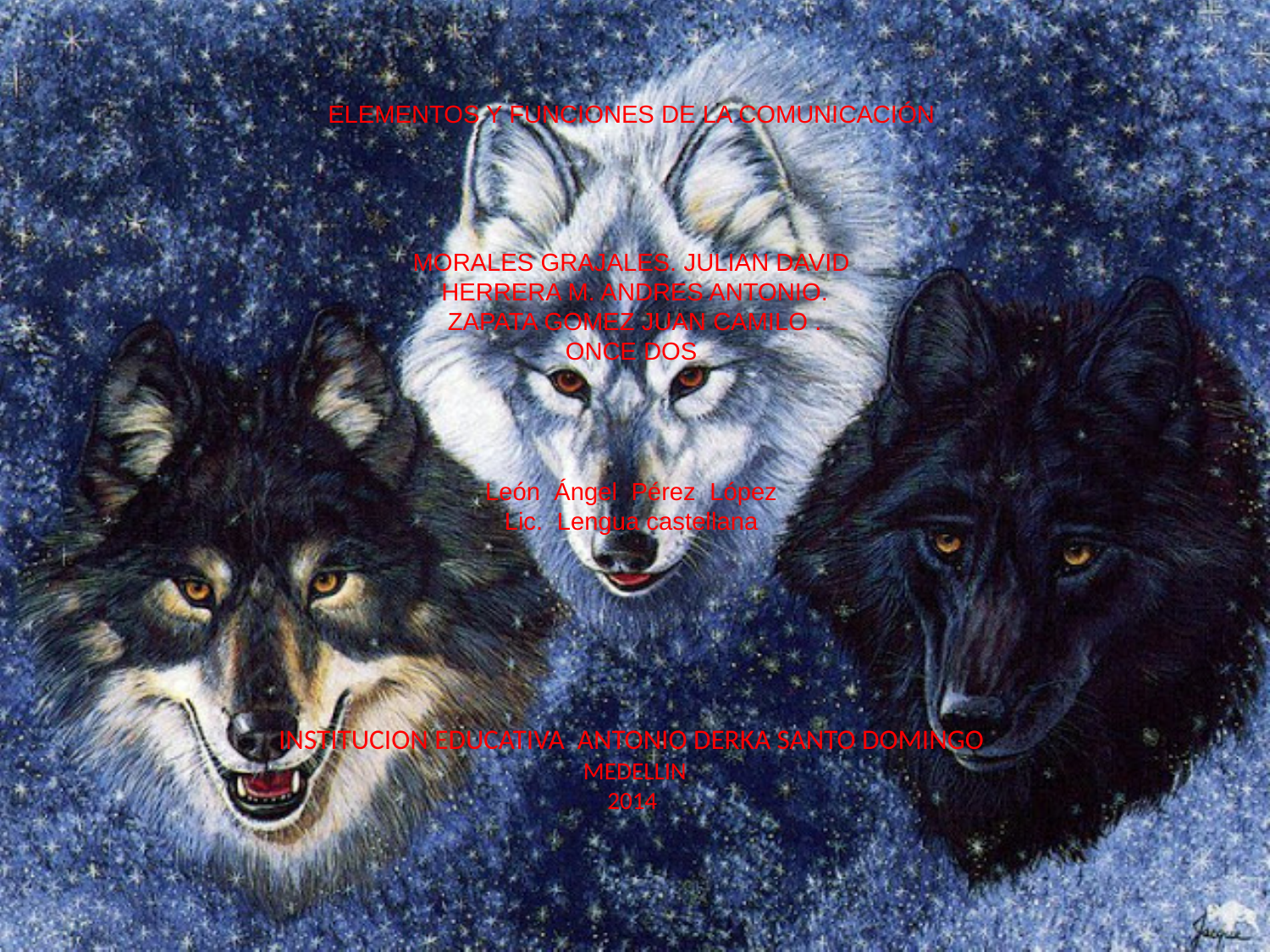

# ELEMENTOS Y FUNCIONES DE LA COMUNICACIÓN MORALES GRAJALES. JULIAN DAVID HERRERA M. ANDRES ANTONIO. ZAPATA GOMEZ JUAN CAMILO . ONCE DOS León  Ángel  Pérez  López Lic.  Lengua castellana INSTITUCION EDUCATIVA  ANTONIO DERKA SANTO DOMINGO MEDELLIN 2014